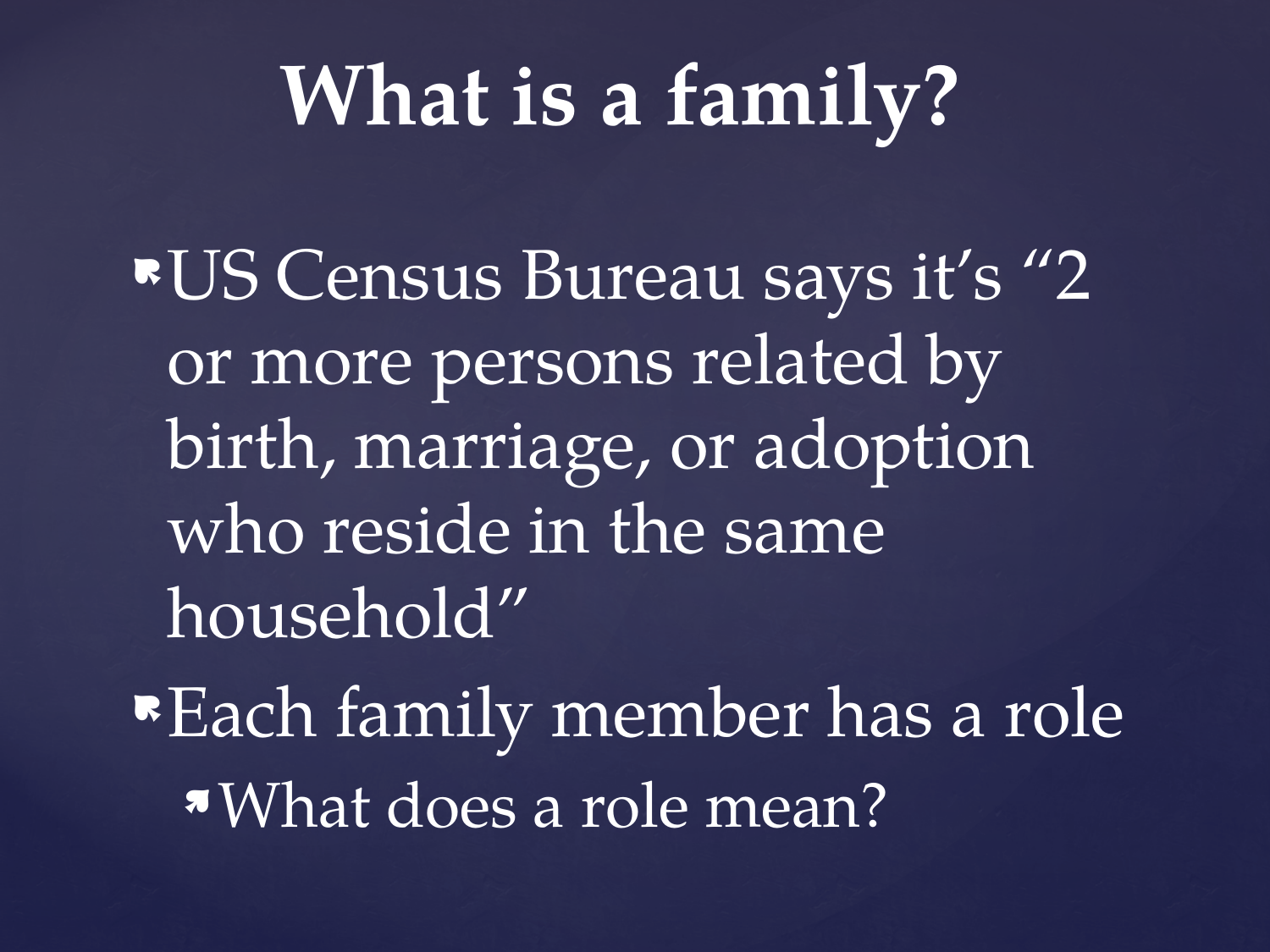

# What is a family?
US Census Bureau says it’s “2 or more persons related by birth, marriage, or adoption who reside in the same household”
Each family member has a role
What does a role mean?